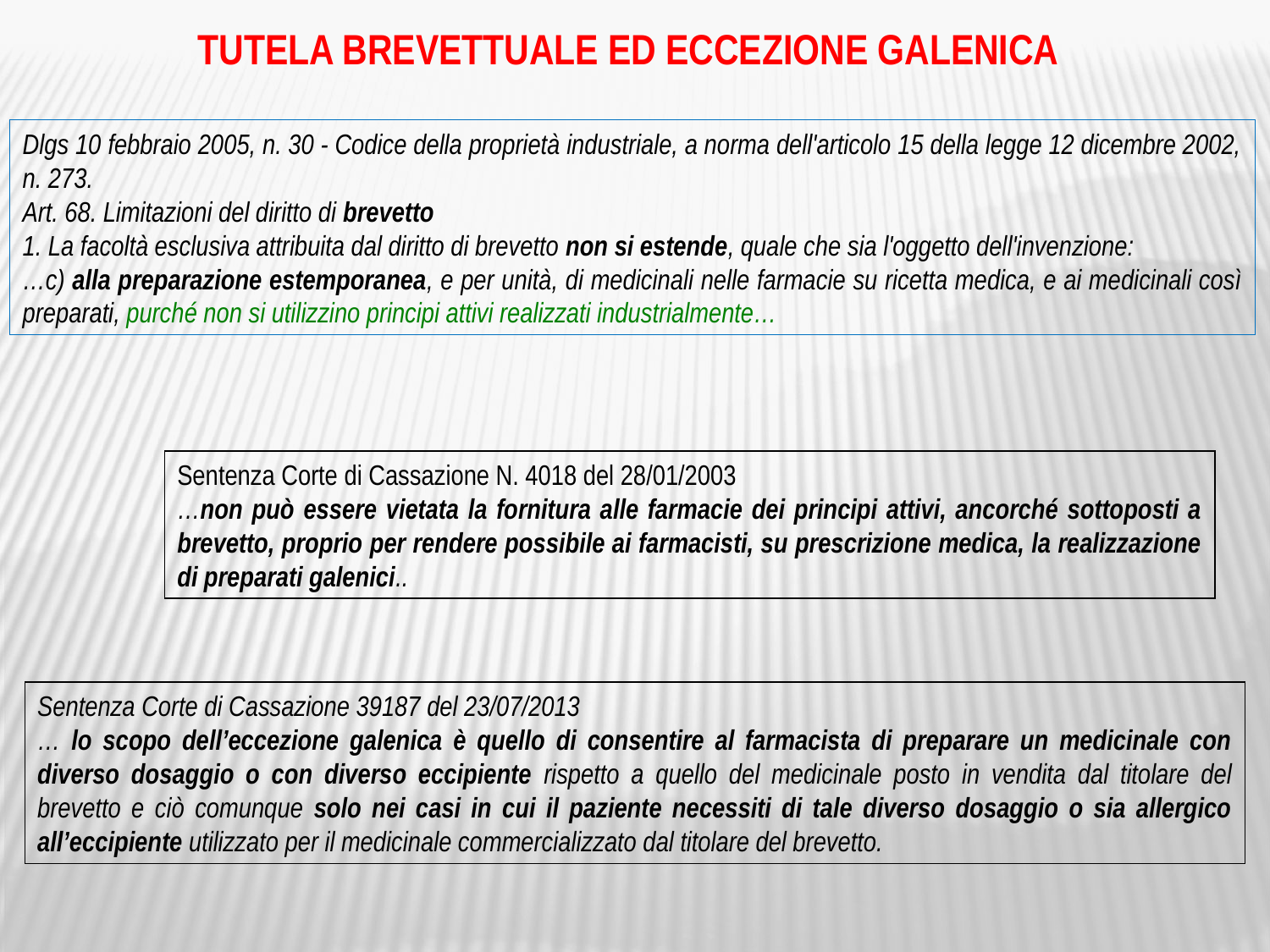

TUTELA BREVETTUALE ED ECCEZIONE GALENICA
Dlgs 10 febbraio 2005, n. 30 - Codice della proprietà industriale, a norma dell'articolo 15 della legge 12 dicembre 2002, n. 273.
Art. 68. Limitazioni del diritto di brevetto
1. La facoltà esclusiva attribuita dal diritto di brevetto non si estende, quale che sia l'oggetto dell'invenzione:
…c) alla preparazione estemporanea, e per unità, di medicinali nelle farmacie su ricetta medica, e ai medicinali così preparati, purché non si utilizzino principi attivi realizzati industrialmente…
Sentenza Corte di Cassazione N. 4018 del 28/01/2003
…non può essere vietata la fornitura alle farmacie dei principi attivi, ancorché sottoposti a brevetto, proprio per rendere possibile ai farmacisti, su prescrizione medica, la realizzazione di preparati galenici..
Sentenza Corte di Cassazione 39187 del 23/07/2013
… lo scopo dell’eccezione galenica è quello di consentire al farmacista di preparare un medicinale con diverso dosaggio o con diverso eccipiente rispetto a quello del medicinale posto in vendita dal titolare del brevetto e ciò comunque solo nei casi in cui il paziente necessiti di tale diverso dosaggio o sia allergico all’eccipiente utilizzato per il medicinale commercializzato dal titolare del brevetto.